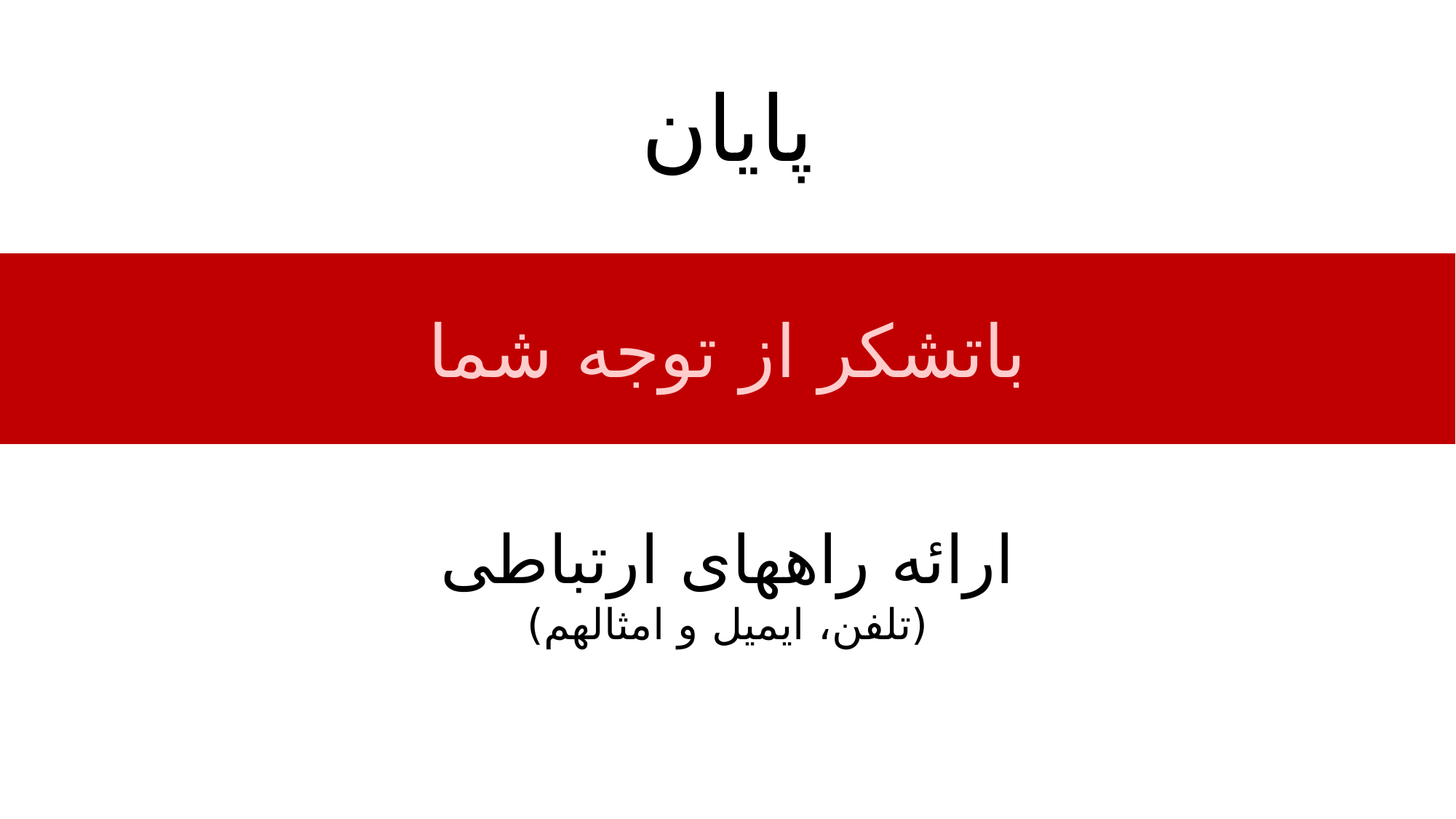

پایان

باتشکر از توجه شما
ارائه راه‎های ارتباطی
(تلفن، ایمیل و امثالهم)